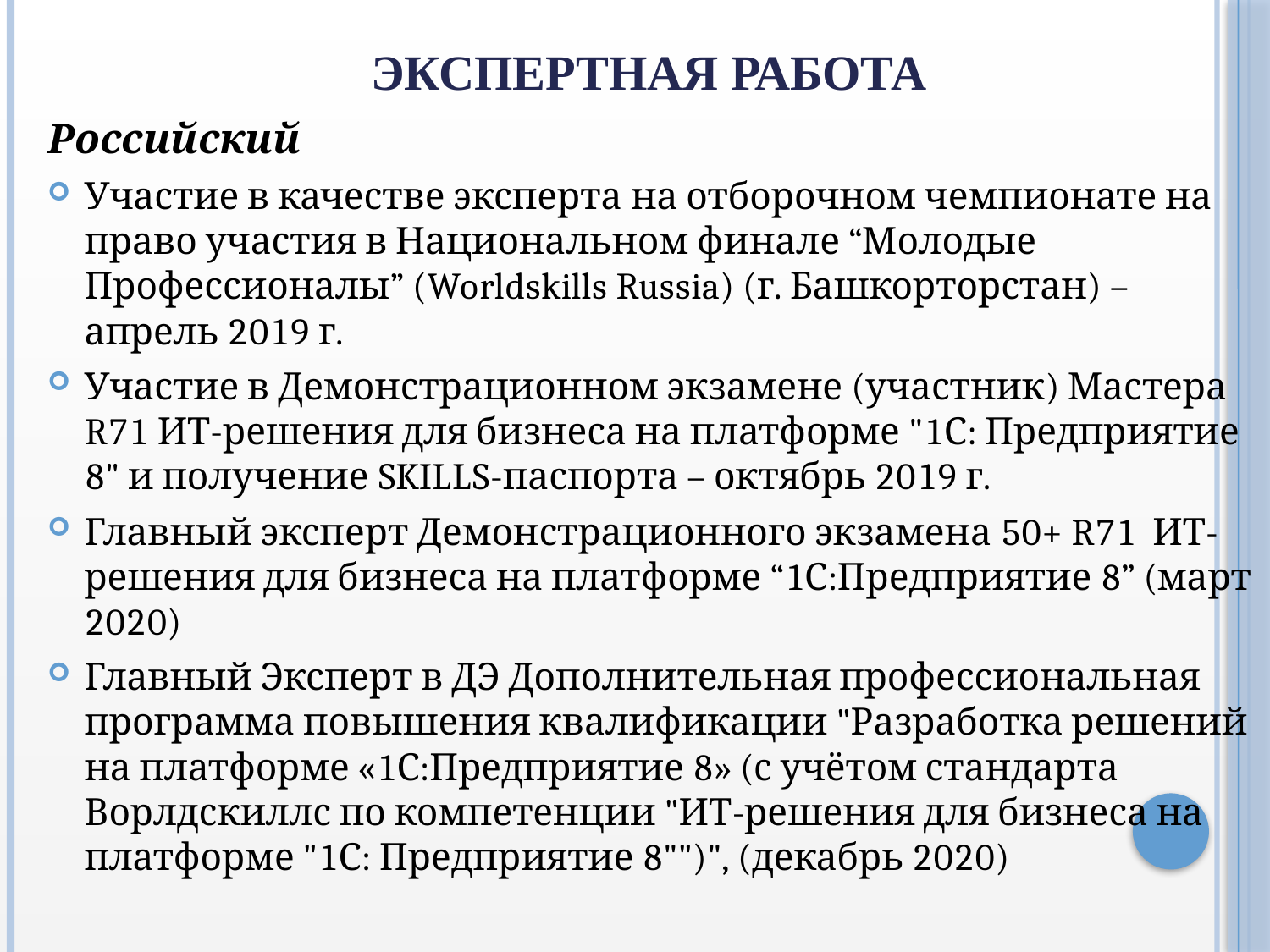

# Экспертная работа
Российский
Участие в качестве эксперта на отборочном чемпионате на право участия в Национальном финале “Молодые Профессионалы” (Worldskills Russia) (г. Башкорторстан) – апрель 2019 г.
Участие в Демонстрационном экзамене (участник) Мастера R71 ИТ-решения для бизнеса на платформе "1С: Предприятие 8" и получение SKILLS-паспорта – октябрь 2019 г.
Главный эксперт Демонстрационного экзамена 50+ R71  ИТ-решения для бизнеса на платформе “1С:Предприятие 8” (март 2020)
Главный Эксперт в ДЭ Дополнительная профессиональная программа повышения квалификации "Разработка решений на платформе «1С:Предприятие 8» (с учётом стандарта Ворлдскиллс по компетенции "ИТ-решения для бизнеса на платформе "1С: Предприятие 8"")", (декабрь 2020)